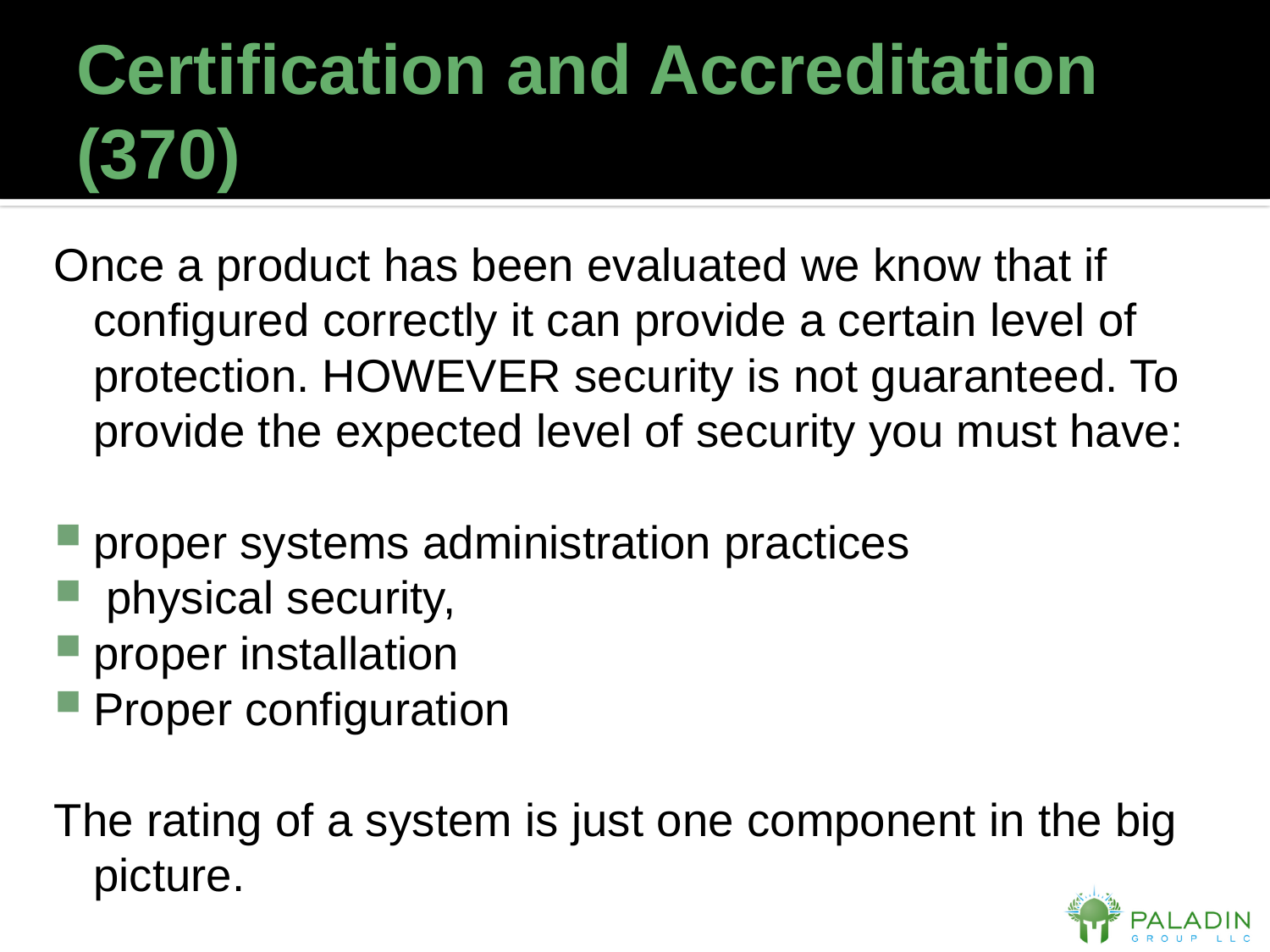

# Certification and Accreditation (370)
Once a product has been evaluated we know that if configured correctly it can provide a certain level of protection. HOWEVER security is not guaranteed. To provide the expected level of security you must have:

proper systems administration practices
 physical security,
proper installation
Proper configuration

The rating of a system is just one component in the big picture.